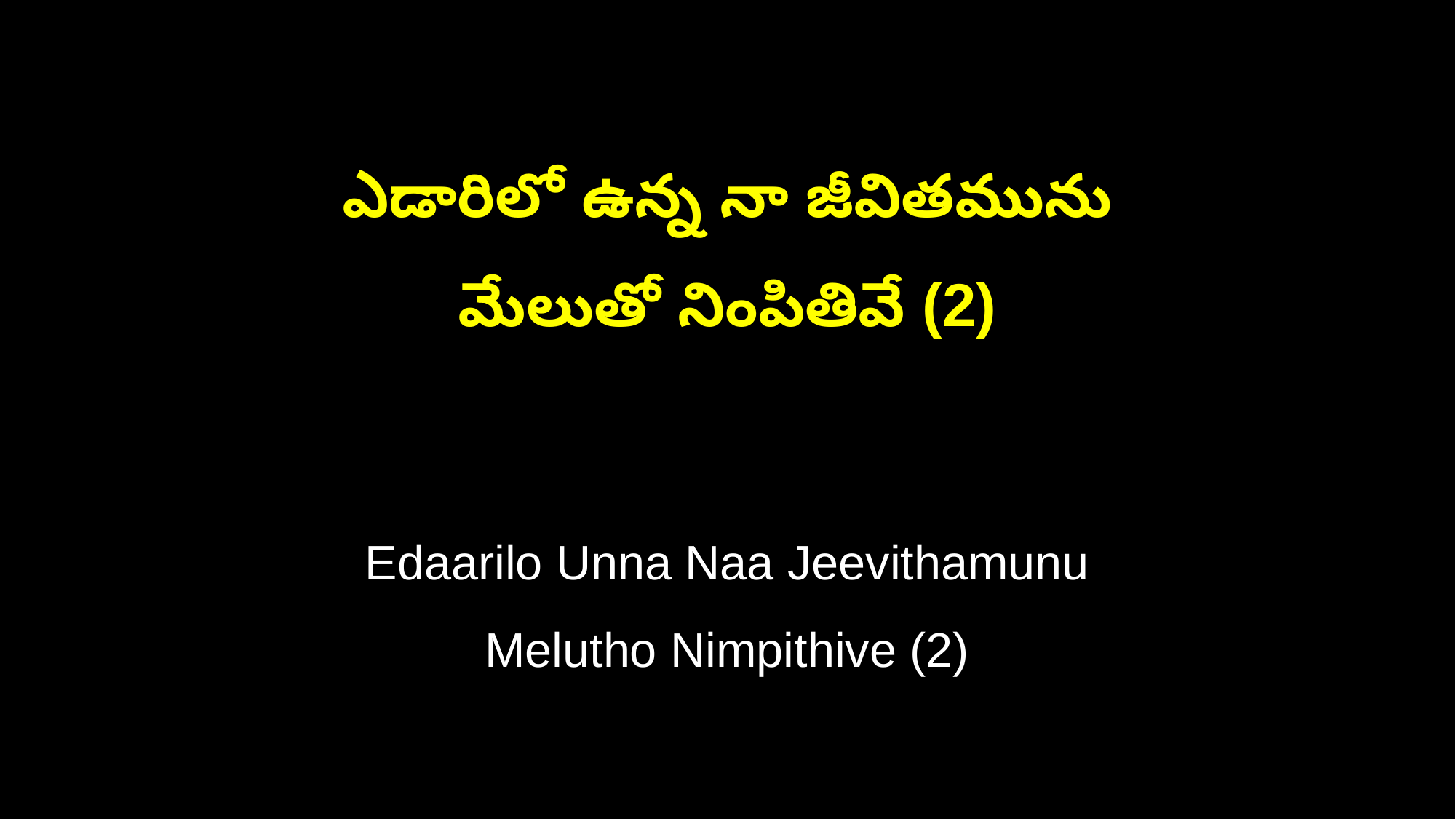

ఎడారిలో ఉన్న నా జీవితమును
మేలుతో నింపితివే (2)
Edaarilo Unna Naa Jeevithamunu
Melutho Nimpithive (2)